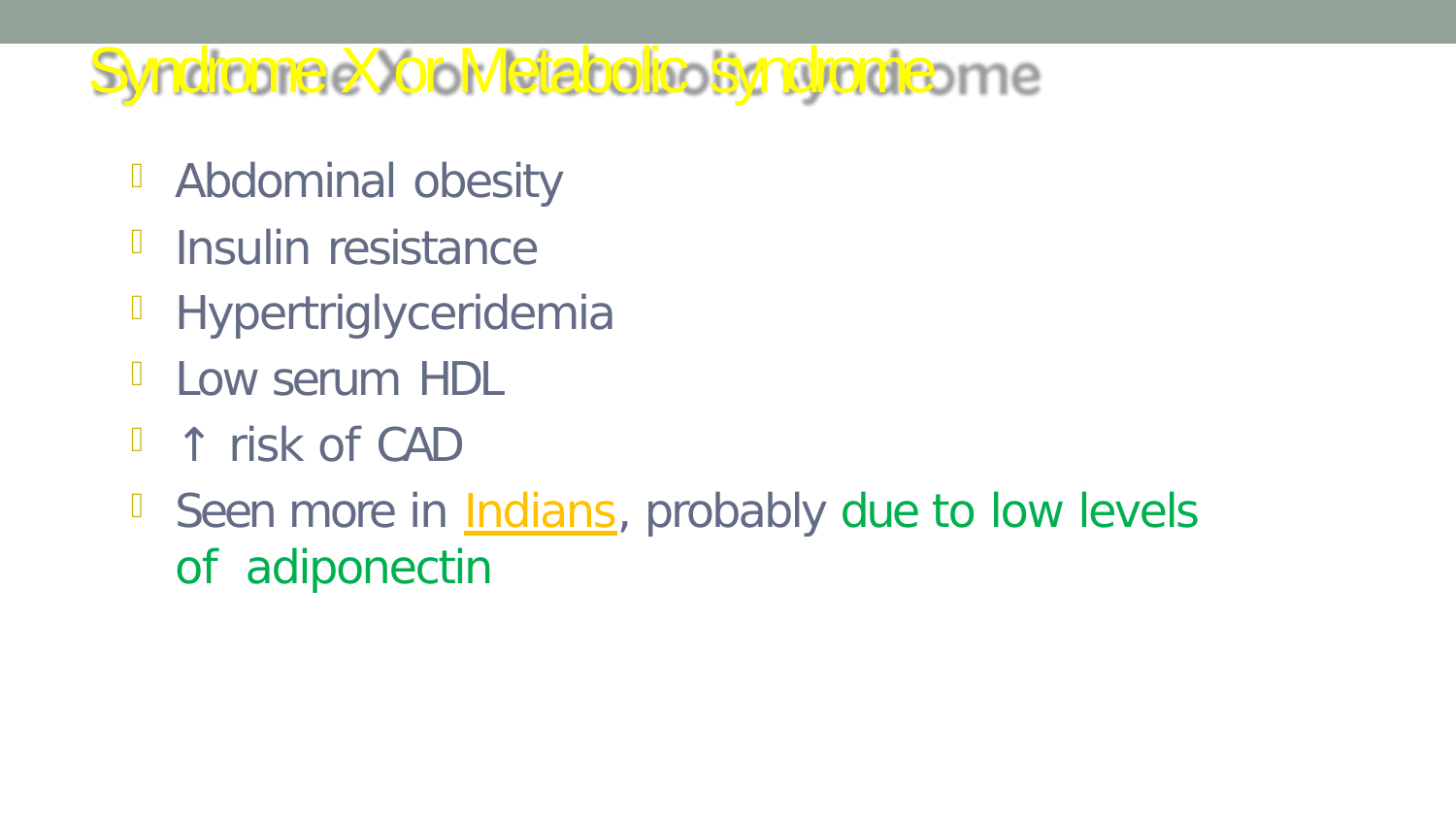

# Syndrome X or Metabolic syndrome
Abdominal obesity
Insulin resistance
Hypertriglyceridemia
Low serum HDL
↑ risk of CAD
Seen more in Indians, probably due to low levels of  adiponectin